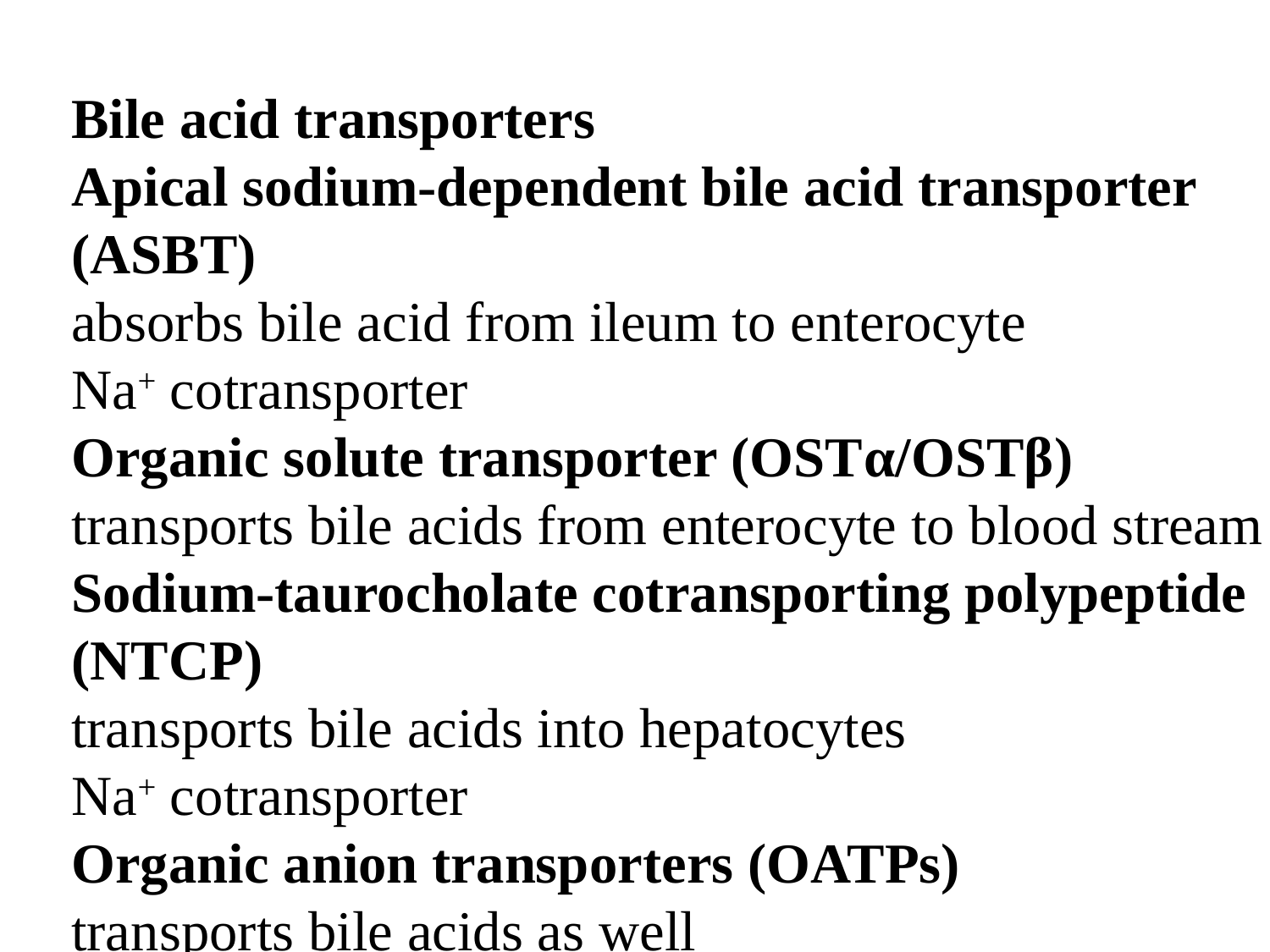

Bile acid transporters
Apical sodium-dependent bile acid transporter
(ASBT)
absorbs bile acid from ileum to enterocyte
Na+ cotransporter
Organic solute transporter (OSTα/OSTβ)
transports bile acids from enterocyte to blood stream
Sodium-taurocholate cotransporting polypeptide
(NTCP)
transports bile acids into hepatocytes
Na+ cotransporter
Organic anion transporters (OATPs)
transports bile acids as well